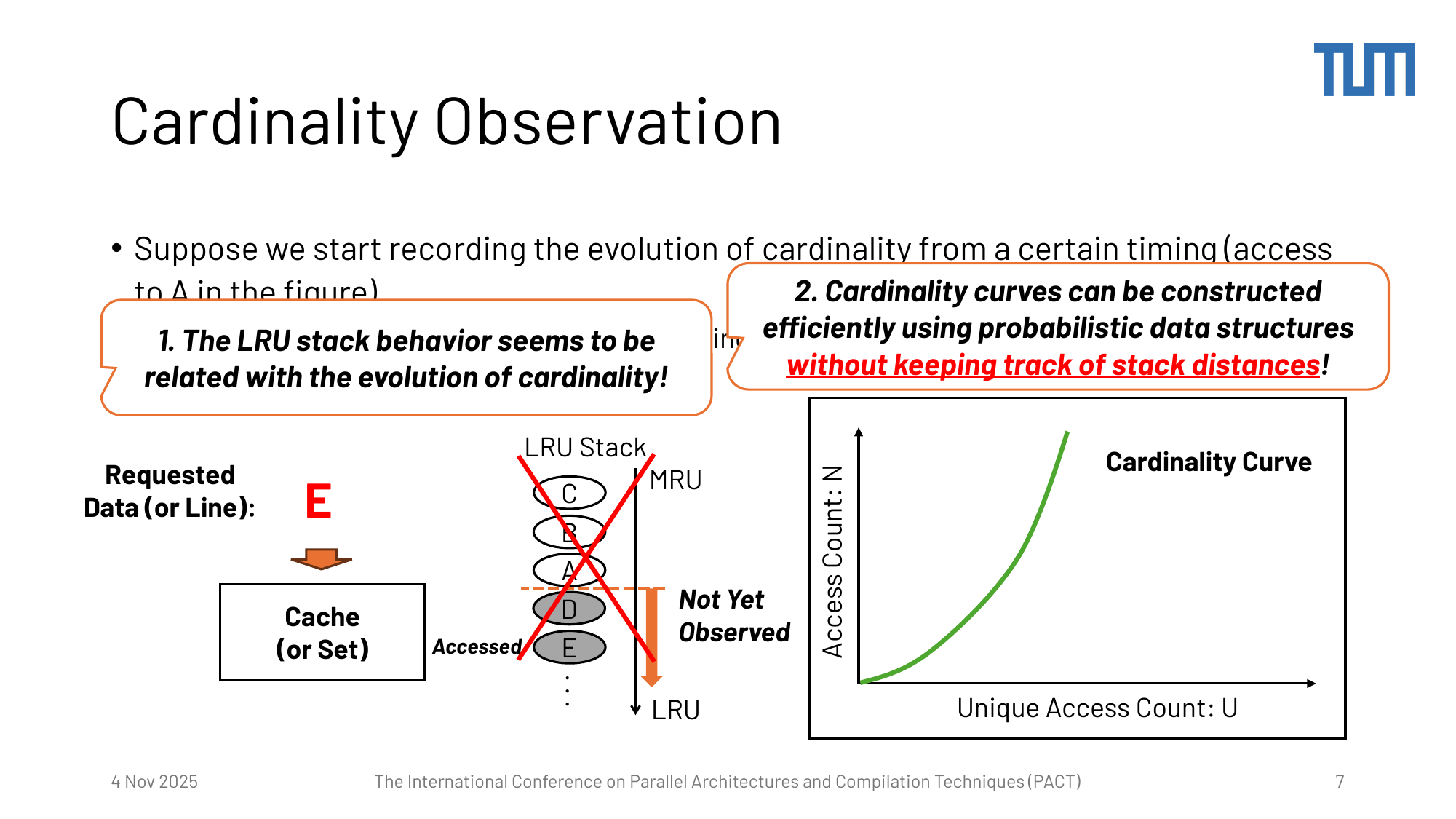

# Cardinality Observation
Suppose we start recording the evolution of cardinality from a certain timing (access to A in the figure)
More specifically, the evolution of the following counts:
	Total access count v.s. unique access count

2. Cardinality curves can be constructed efficiently using probabilistic data structures without keeping track of stack distances!

Cardinality Curve
Access Count: N
Unique Access Count: U

1. The LRU stack behavior seems to be related with the evolution of cardinality!
LRU Stack
Requested
Data (or Line):
MRU
E
C
C
                 Access Count N:  4
Unique Access Count U:  3
B
5
4
+ 1
+ 1

A
Not Yet
Observed

Cache
(or Set)
D
Accessed
E
. . .
LRU
4 Nov 2025
The International Conference on Parallel Architectures and Compilation Techniques (PACT)
7